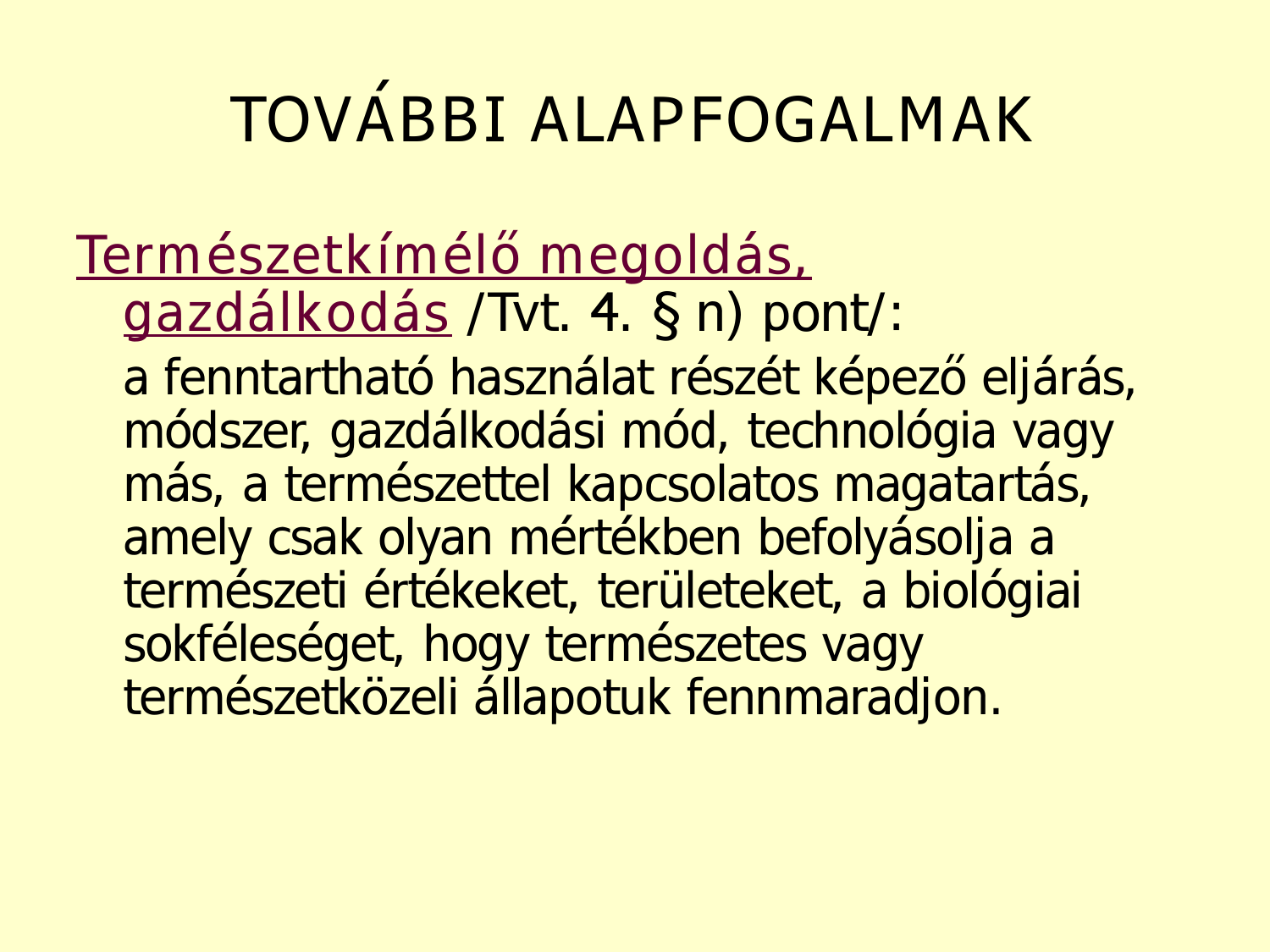

# TOVÁBBI ALAPFOGALMAK
Természetkímélő megoldás, gazdálkodás /Tvt. 4. § n) pont/:
	a fenntartható használat részét képező eljárás, módszer, gazdálkodási mód, technológia vagy más, a természettel kapcsolatos magatartás, amely csak olyan mértékben befolyásolja a természeti értékeket, területeket, a biológiai sokféleséget, hogy természetes vagy természetközeli állapotuk fennmaradjon.